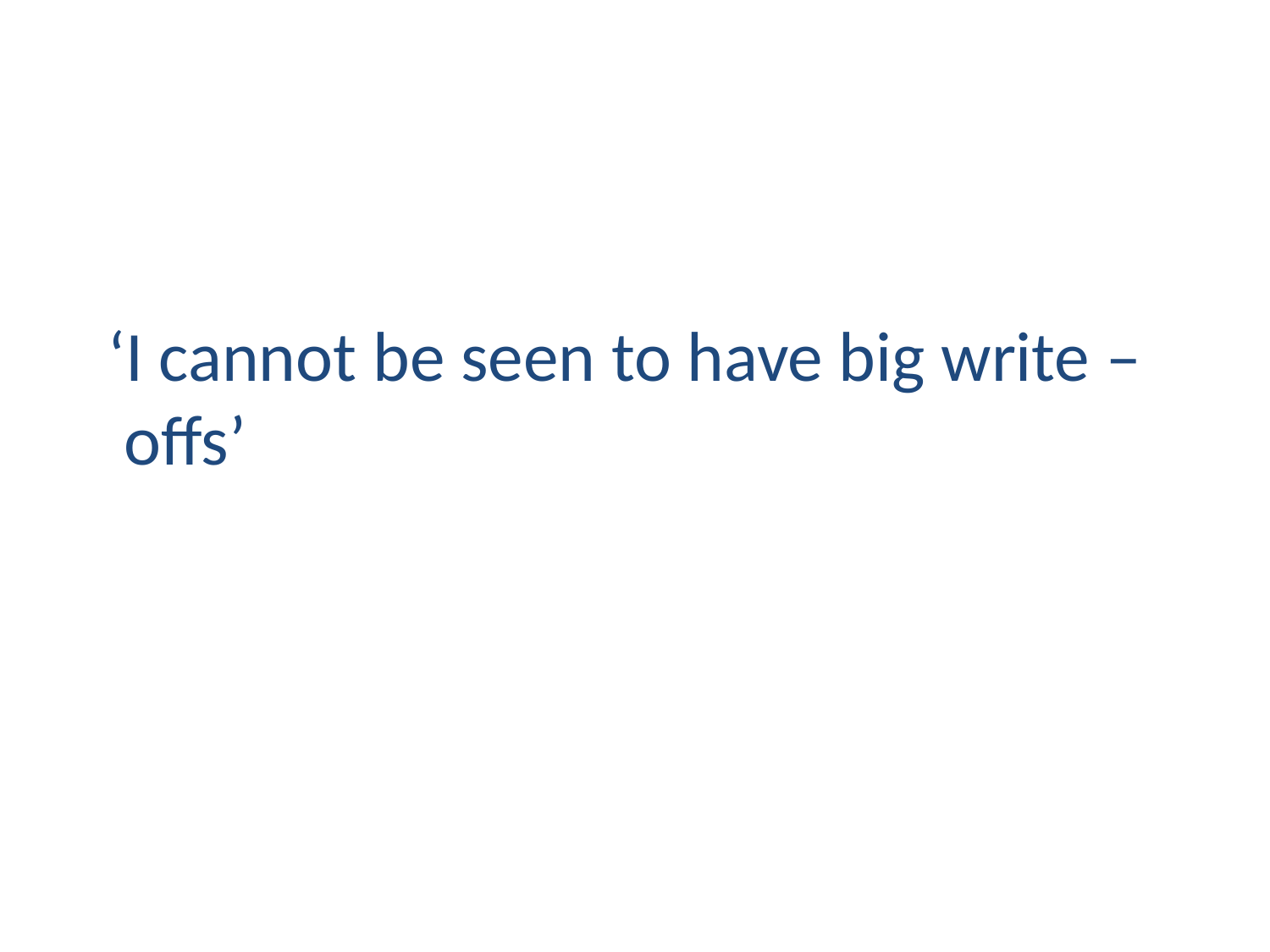

#

  ‘I cannot be seen to have big write – offs’